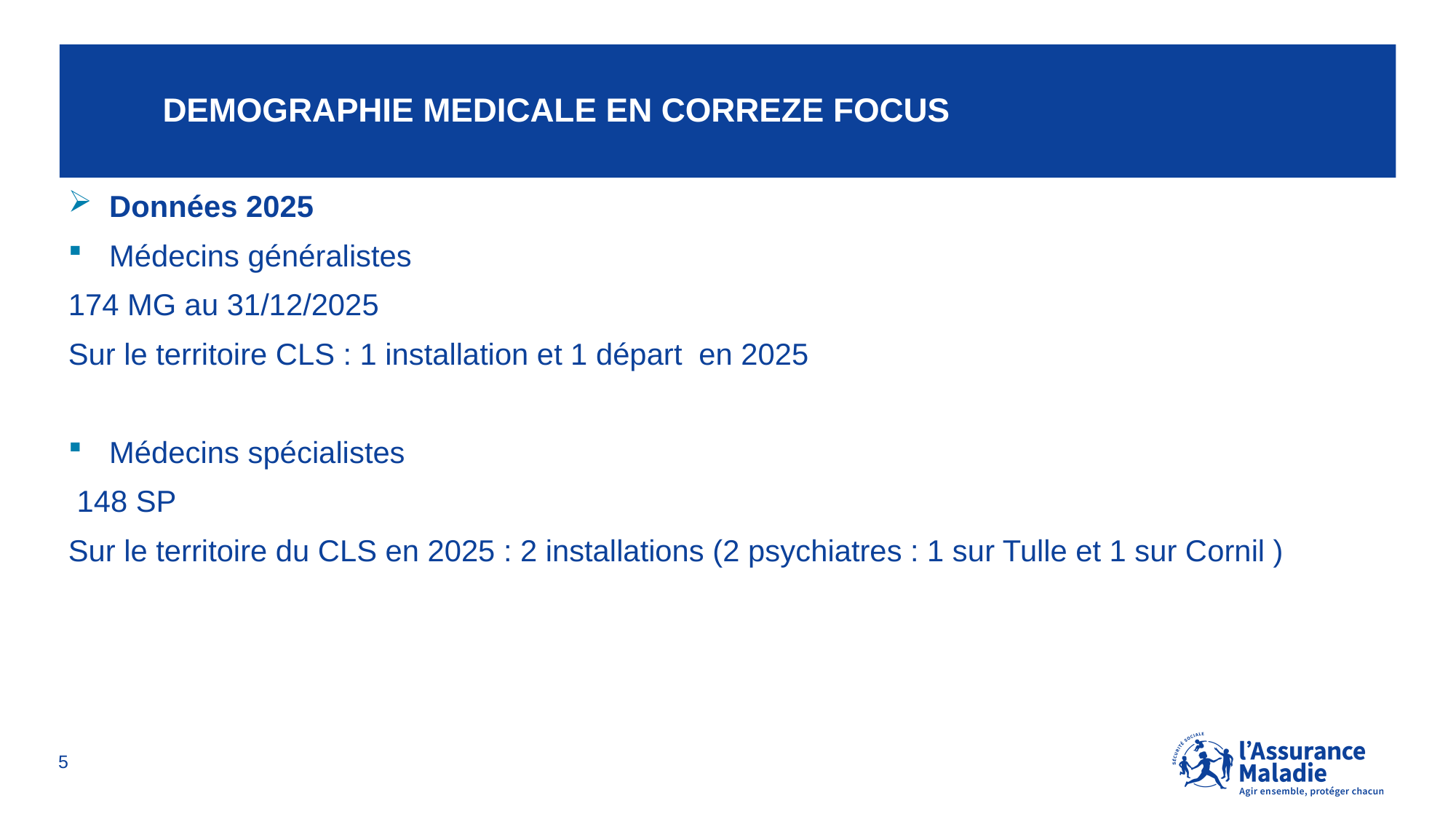

# DEMOGRAPHIE MEDICALE EN CORREZE FOCUS
Données 2025
Médecins généralistes
174 MG au 31/12/2025
Sur le territoire CLS : 1 installation et 1 départ  en 2025

Médecins spécialistes
 148 SP
Sur le territoire du CLS en 2025 : 2 installations (2 psychiatres : 1 sur Tulle et 1 sur Cornil )

5